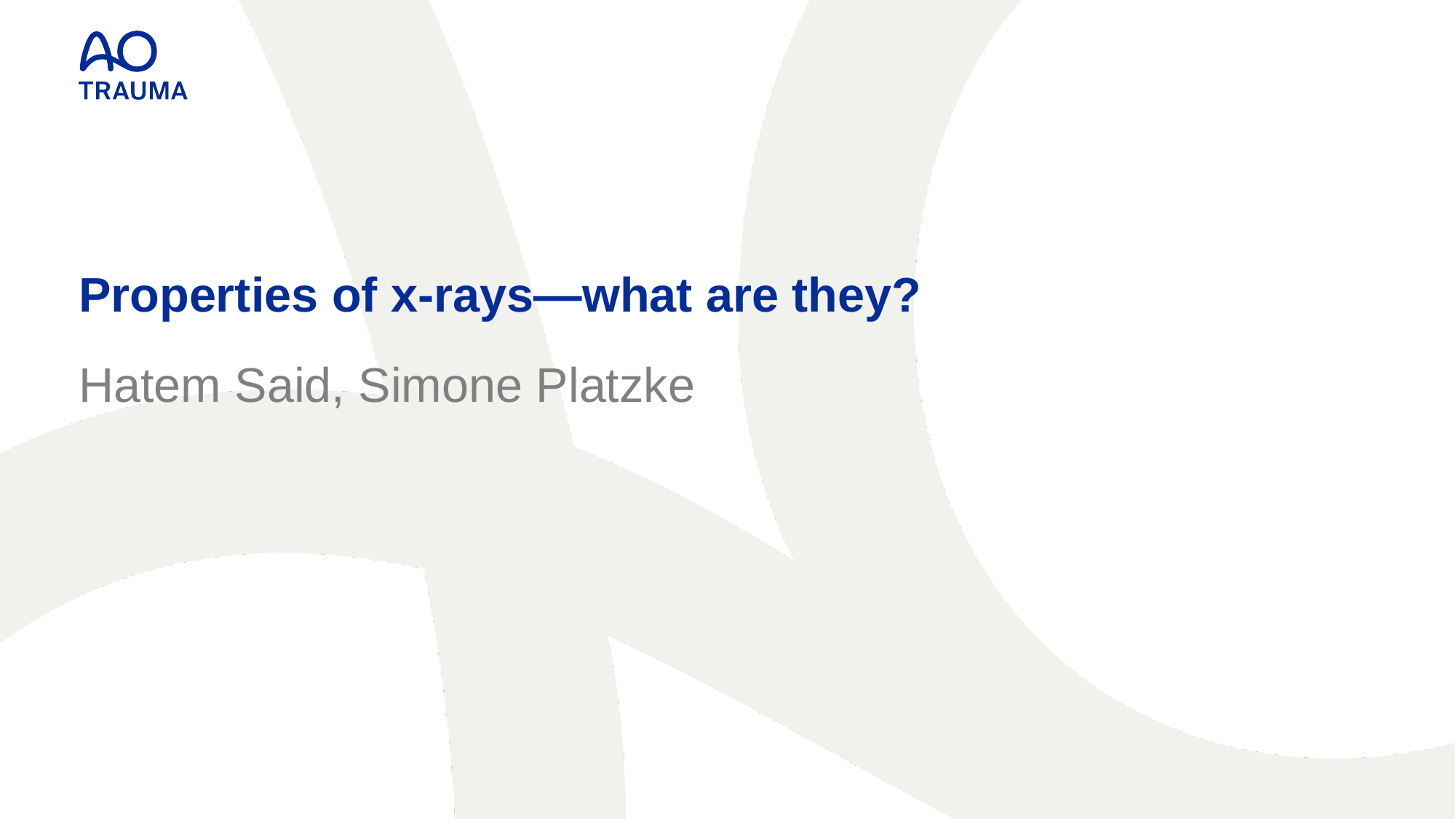

Properties of x-rays—what are they?
Hatem Said, Simone Platzke